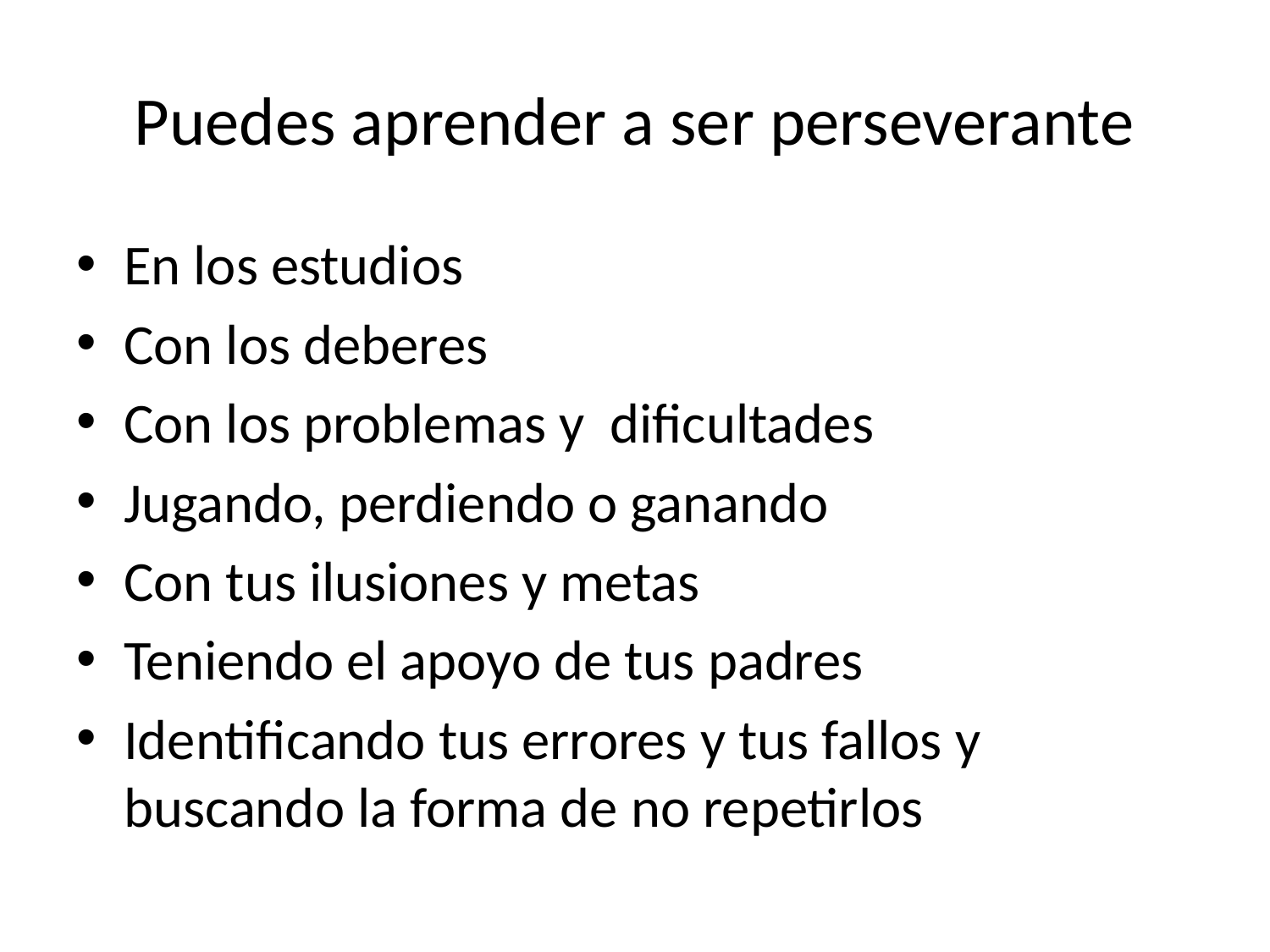

# Puedes aprender a ser perseverante
En los estudios
Con los deberes
Con los problemas y  dificultades
Jugando, perdiendo o ganando
Con tus ilusiones y metas
Teniendo el apoyo de tus padres
Identificando tus errores y tus fallos y buscando la forma de no repetirlos